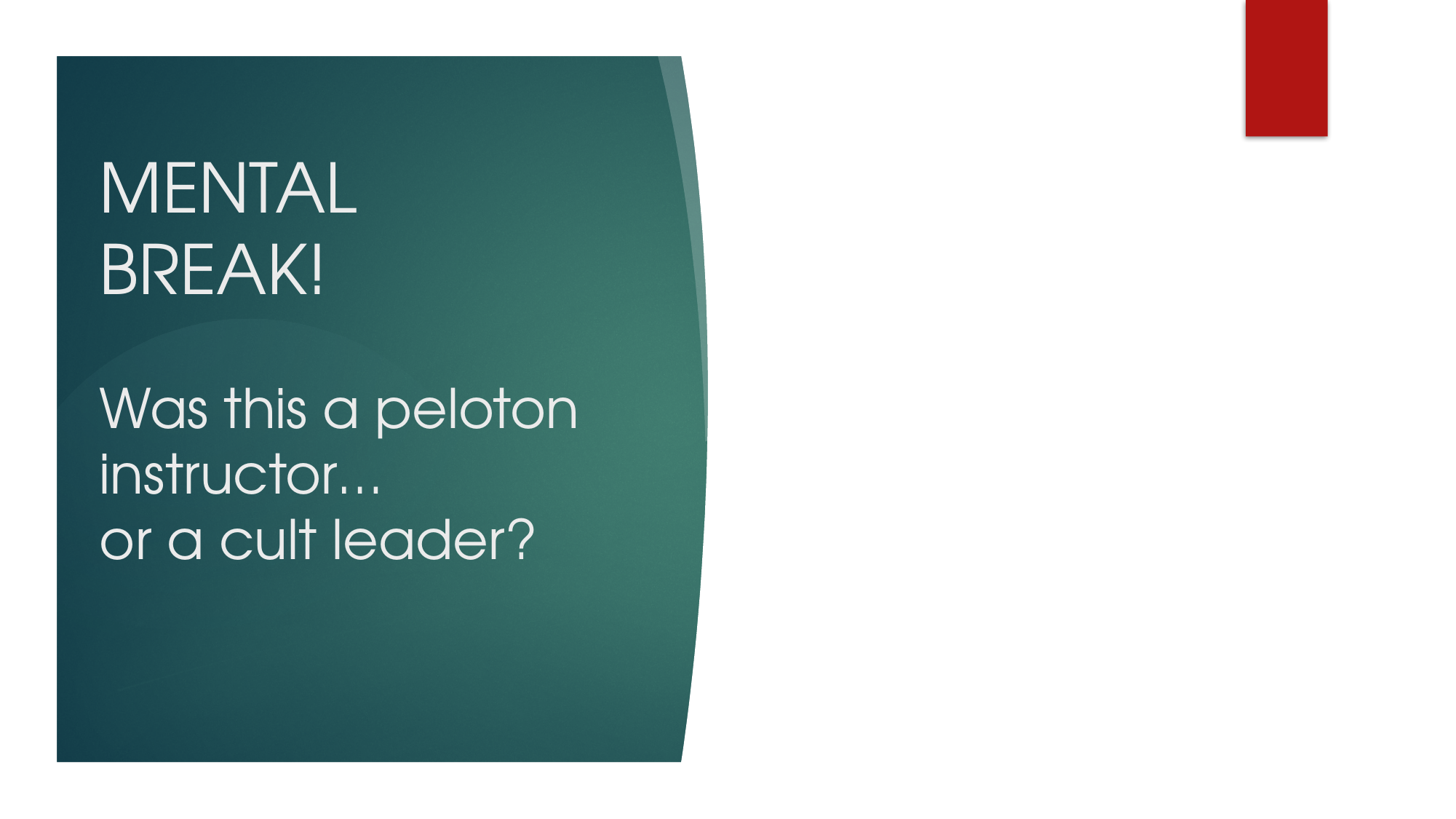

# MENTAL BREAK!

Was this a peloton instructor…
or a cult leader?